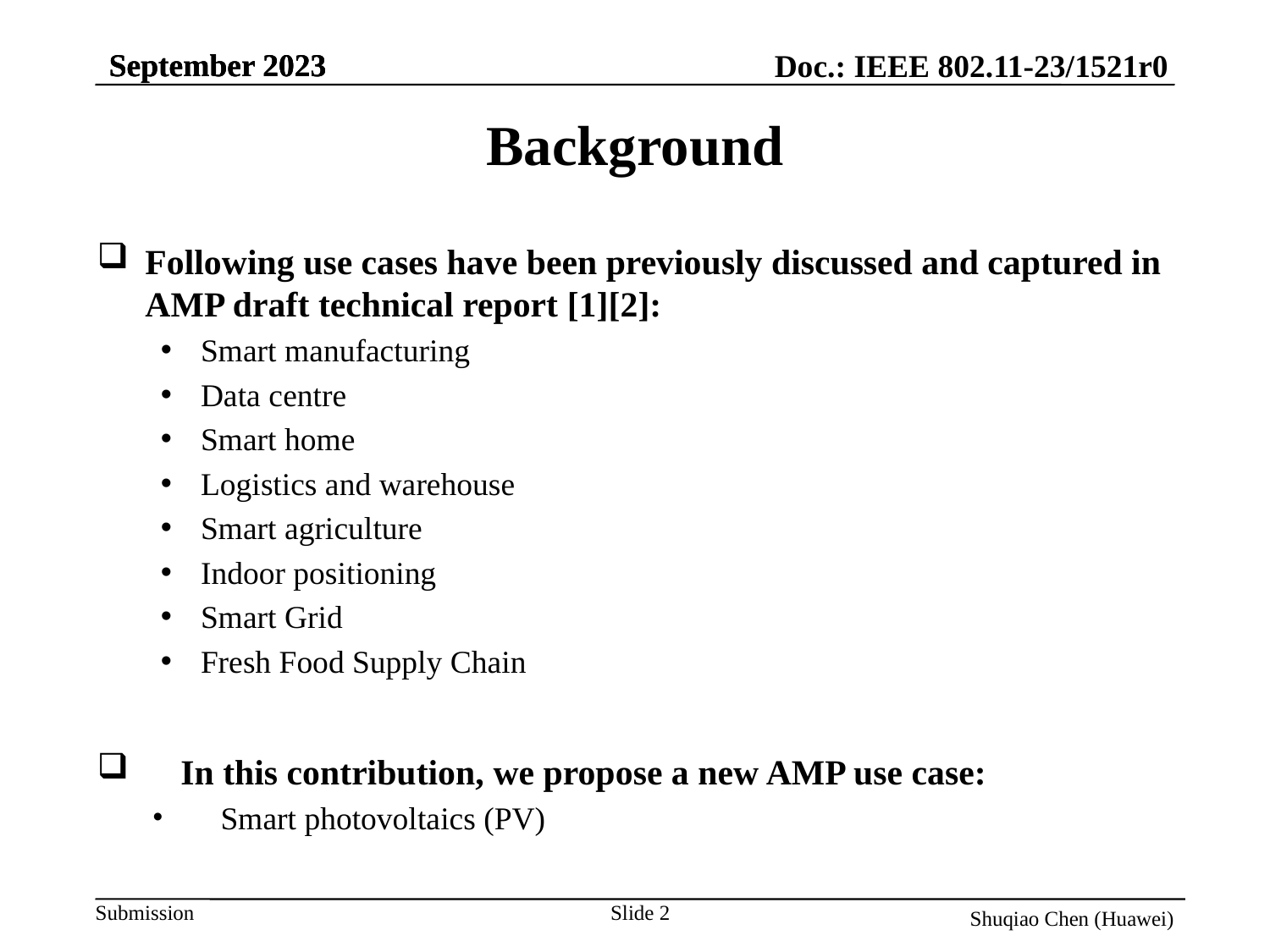

September 2023
# Background
Following use cases have been previously discussed and captured in AMP draft technical report [1][2]:
Smart manufacturing
Data centre
Smart home
Logistics and warehouse
Smart agriculture
Indoor positioning
Smart Grid
Fresh Food Supply Chain

    In this contribution, we propose a new AMP use case:
    Smart photovoltaics (PV)
Slide 2
Shuqiao Chen (Huawei)